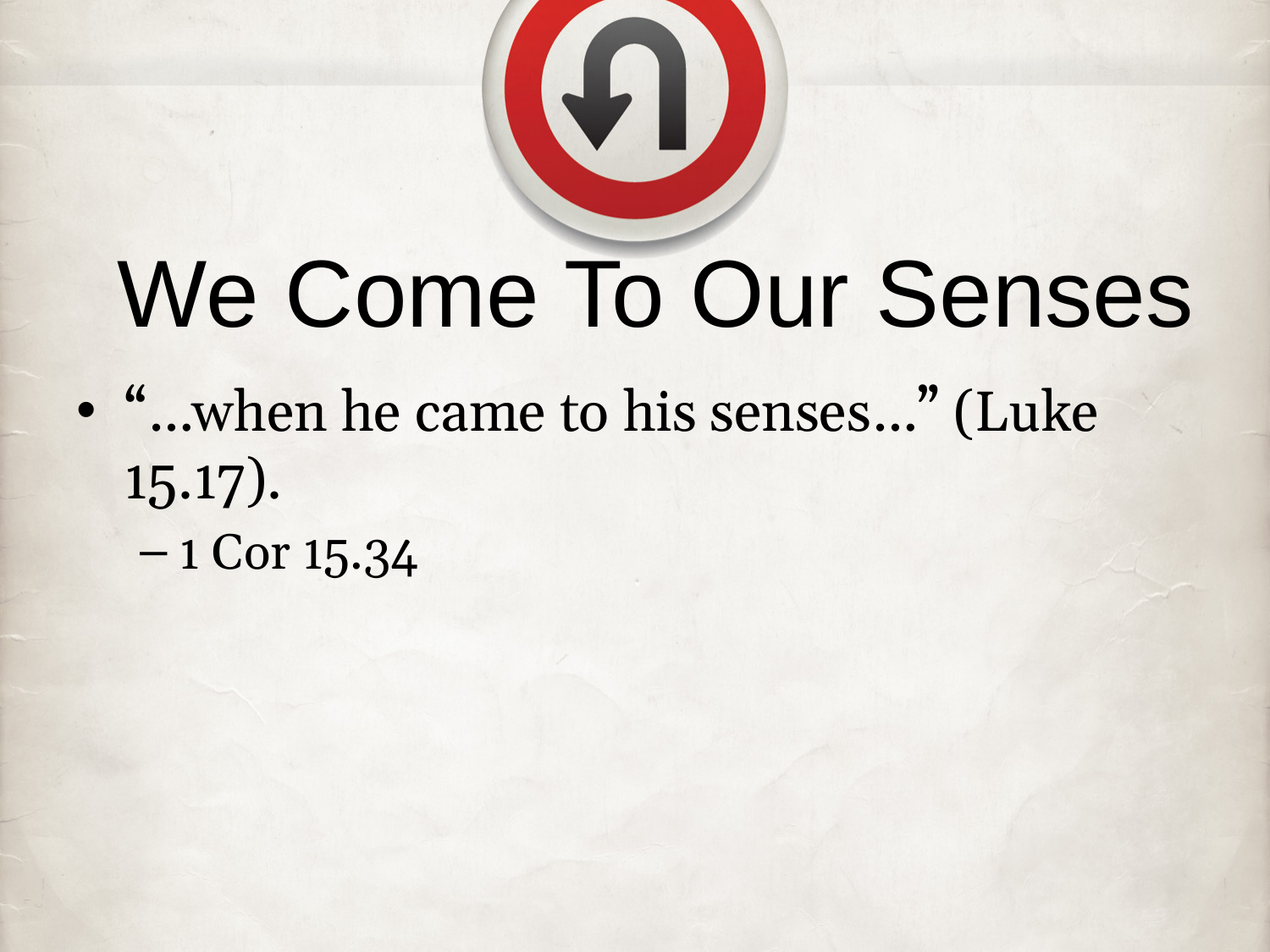

# We Come To Our Senses
“…when he came to his senses…” (Luke 15.17).
1 Cor 15.34